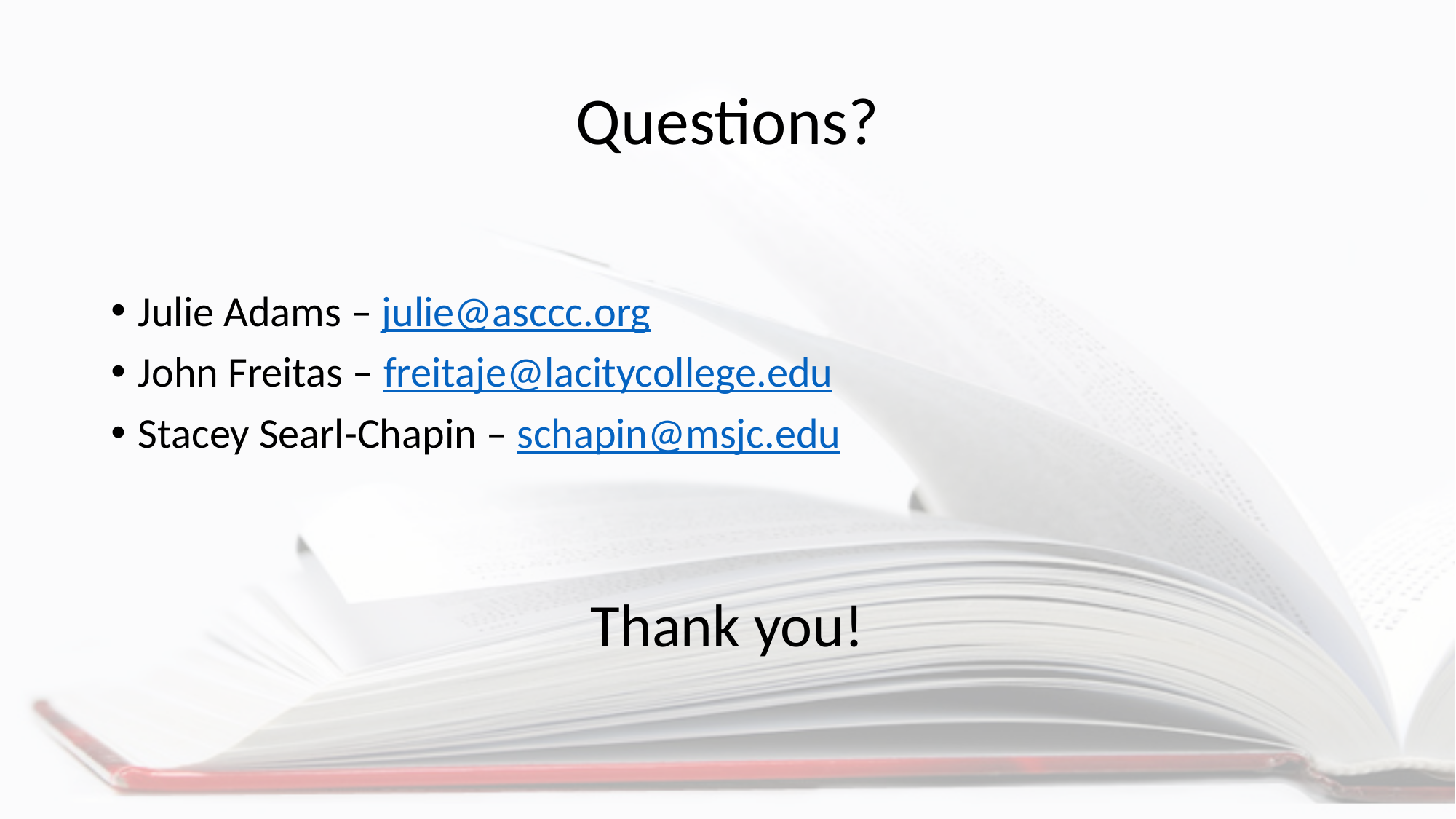

# Questions?

Julie Adams – julie@asccc.org
John Freitas – freitaje@lacitycollege.edu
Stacey Searl-Chapin – schapin@msjc.edu

Thank you!